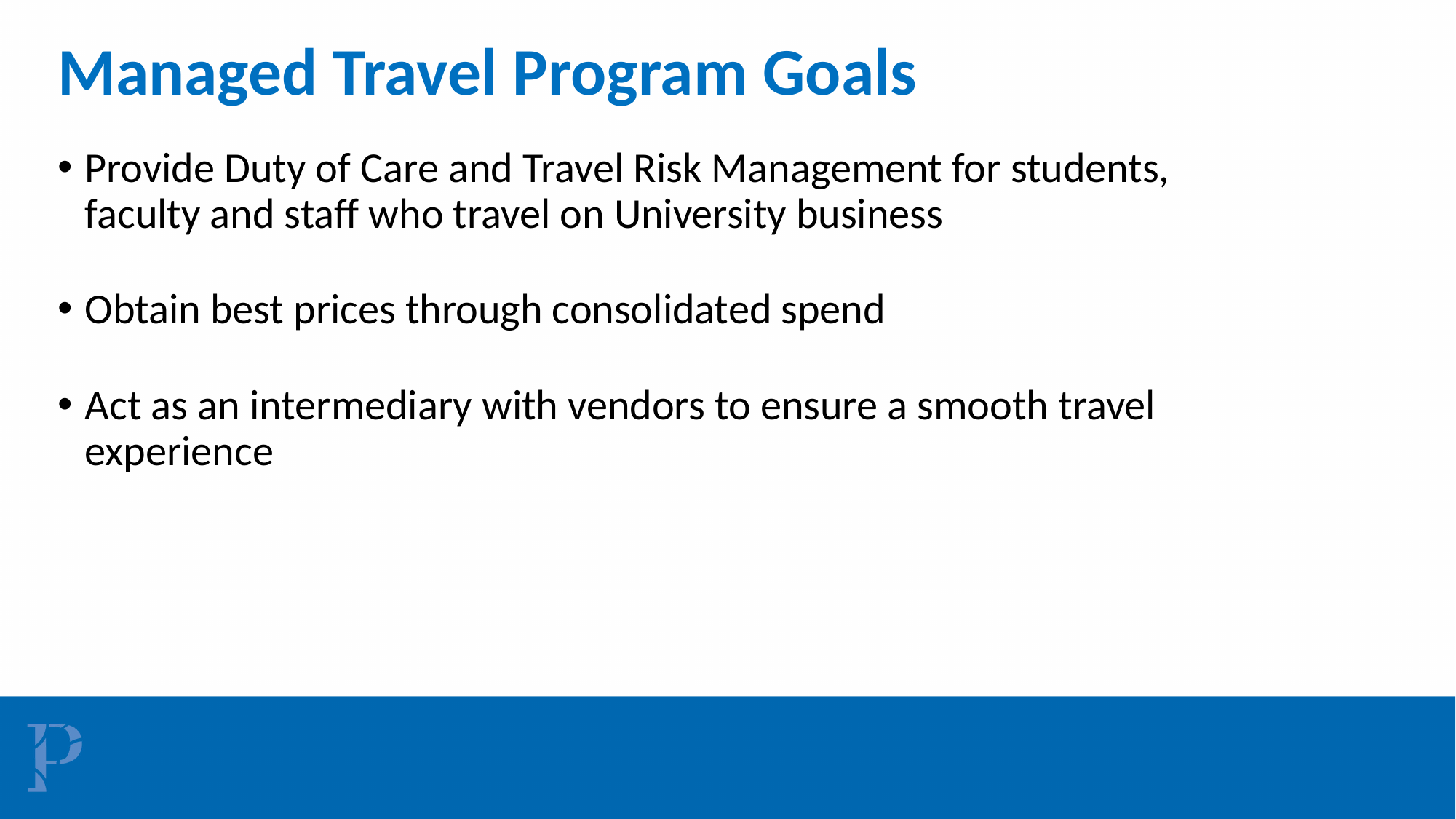

# Managed Travel Program Goals
Provide Duty of Care and Travel Risk Management for students, faculty and staff who travel on University business

Obtain best prices through consolidated spend

Act as an intermediary with vendors to ensure a smooth travel experience